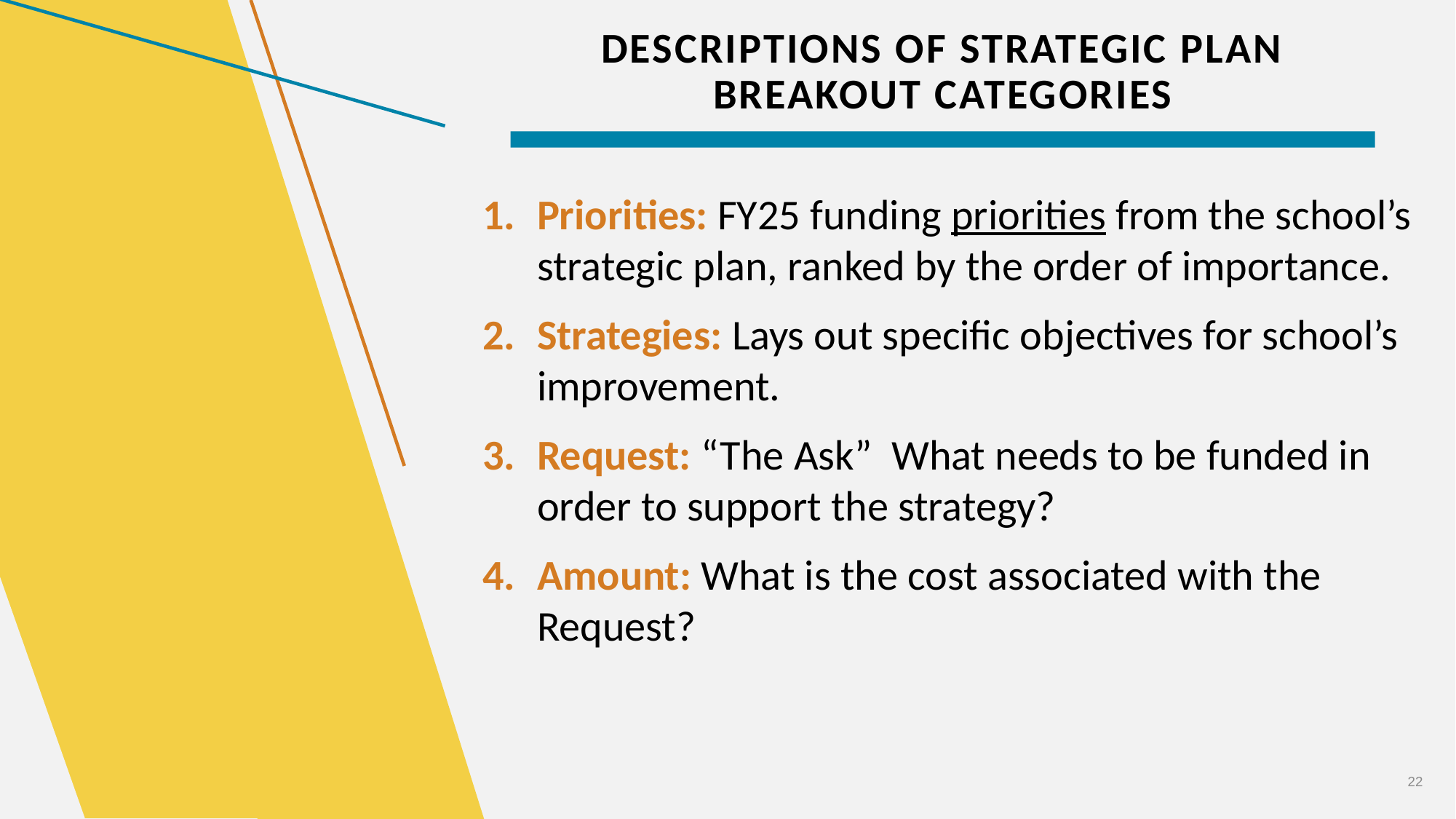

# Descriptions of Strategic Plan Breakout Categories

Priorities: FY25 funding priorities from the school’s strategic plan, ranked by the order of importance.
Strategies: Lays out specific objectives for school’s improvement.
Request: “The Ask”  What needs to be funded in order to support the strategy?
Amount: What is the cost associated with the Request?
22